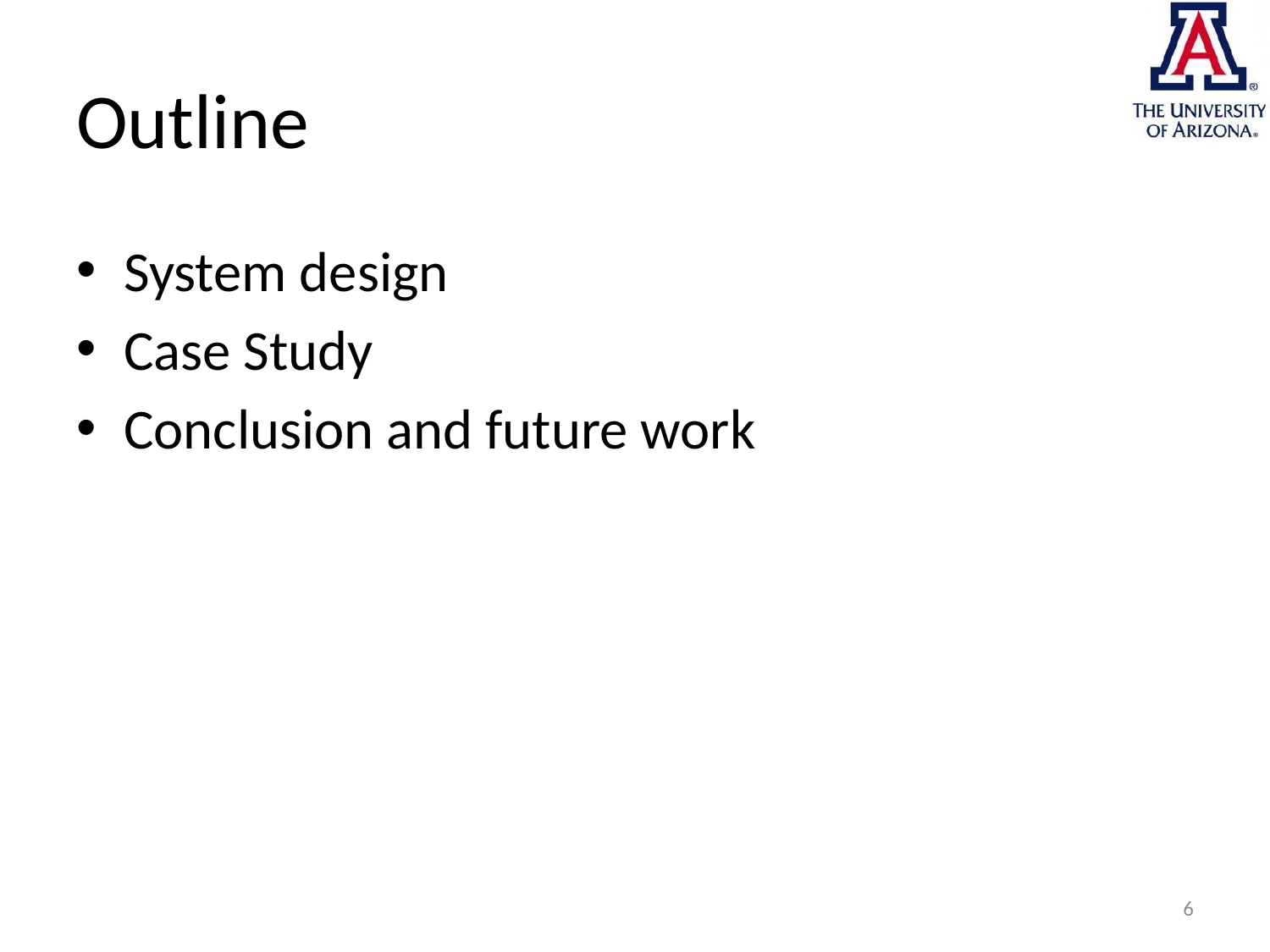

# Outline
System design
Case Study
Conclusion and future work
6